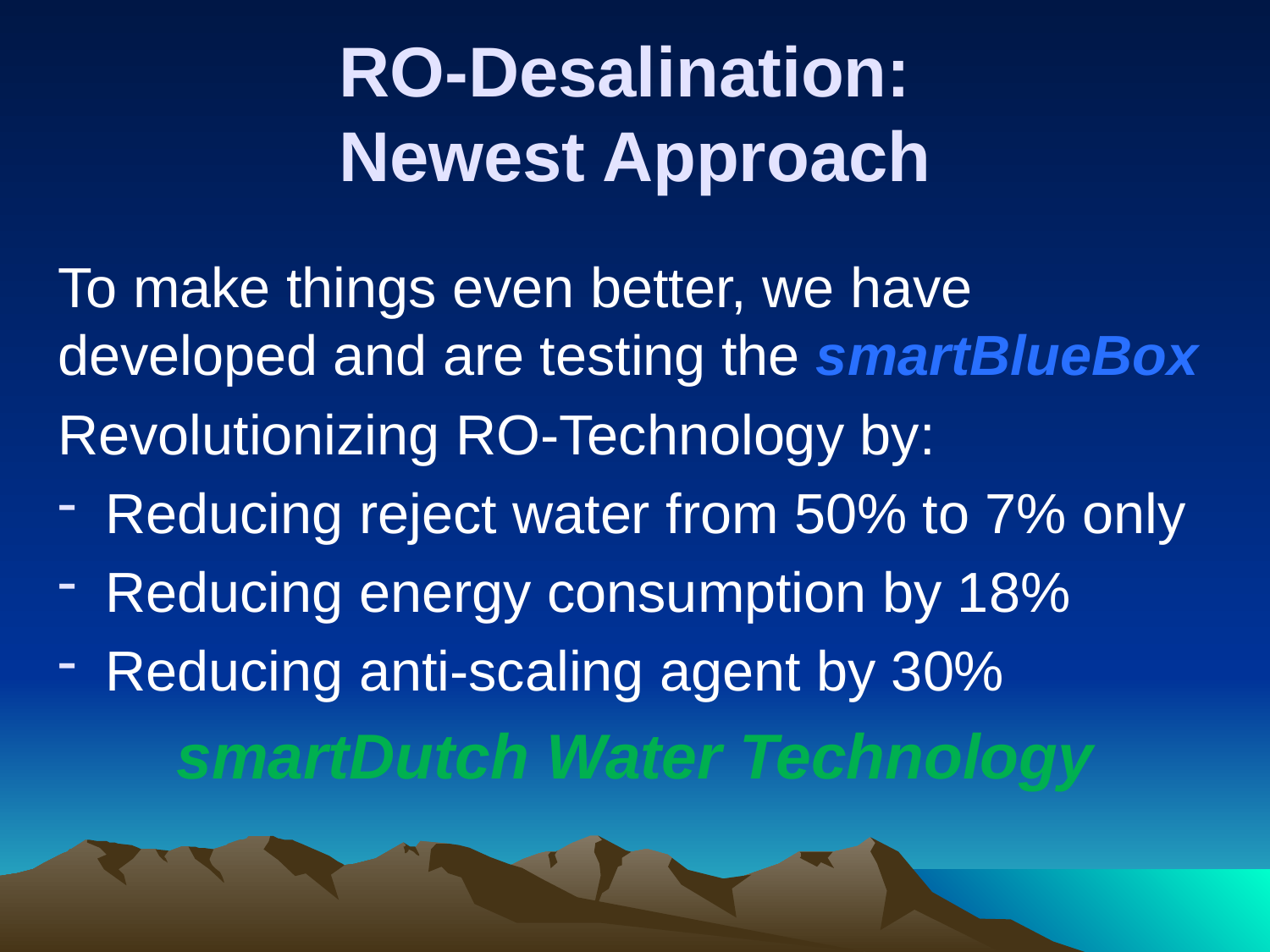

# RO-Desalination: Newest Approach

To make things even better, we have developed and are testing the smartBlueBox
Revolutionizing RO-Technology by:
Reducing reject water from 50% to 7% only
Reducing energy consumption by 18%
Reducing anti-scaling agent by 30%
smartDutch Water Technology